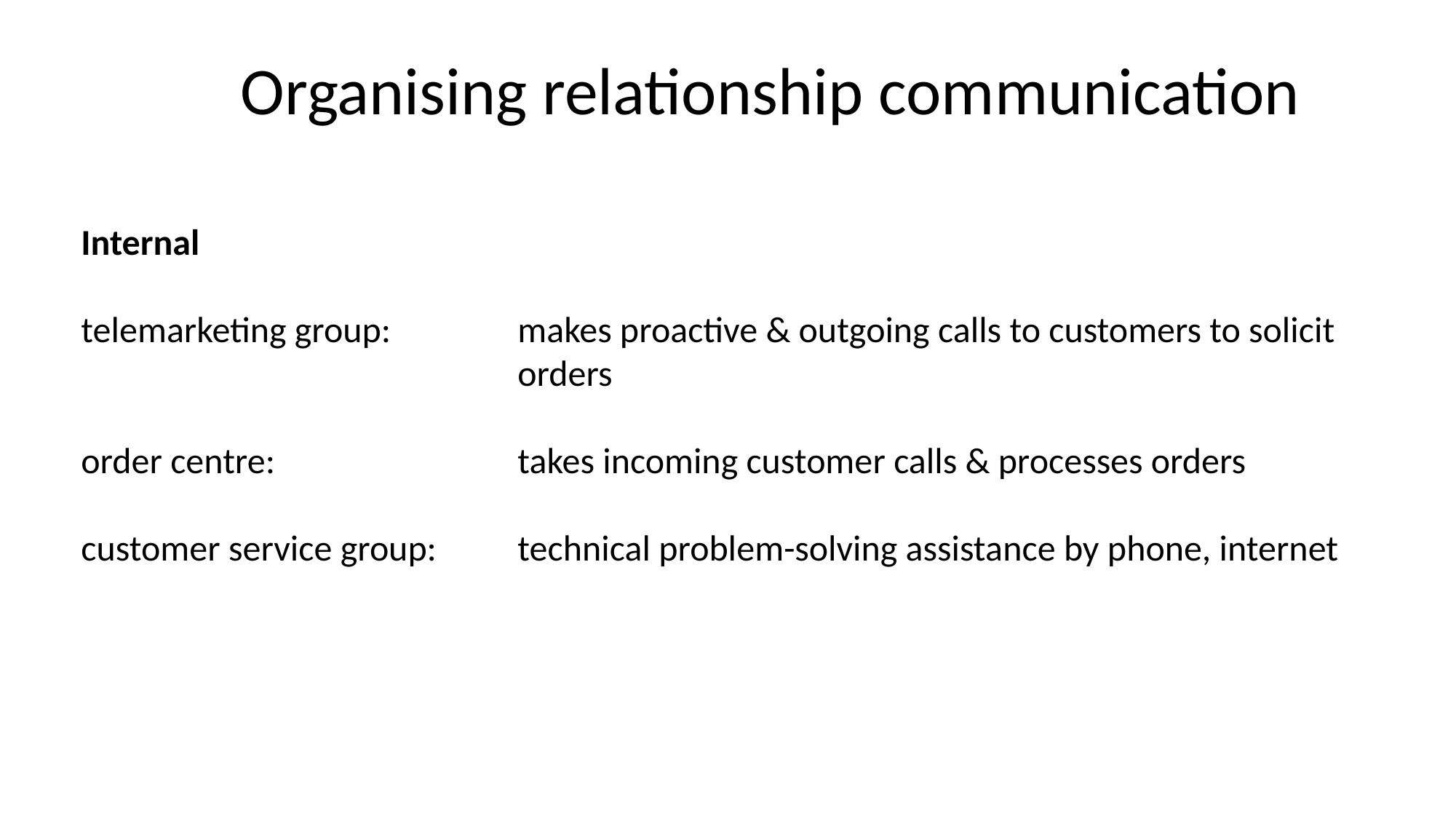

Organising relationship communication

Internal

telemarketing group:		makes proactive & outgoing calls to customers to solicit 					orders

order centre:			takes incoming customer calls & processes orders

customer service group:	technical problem-solving assistance by phone, internet